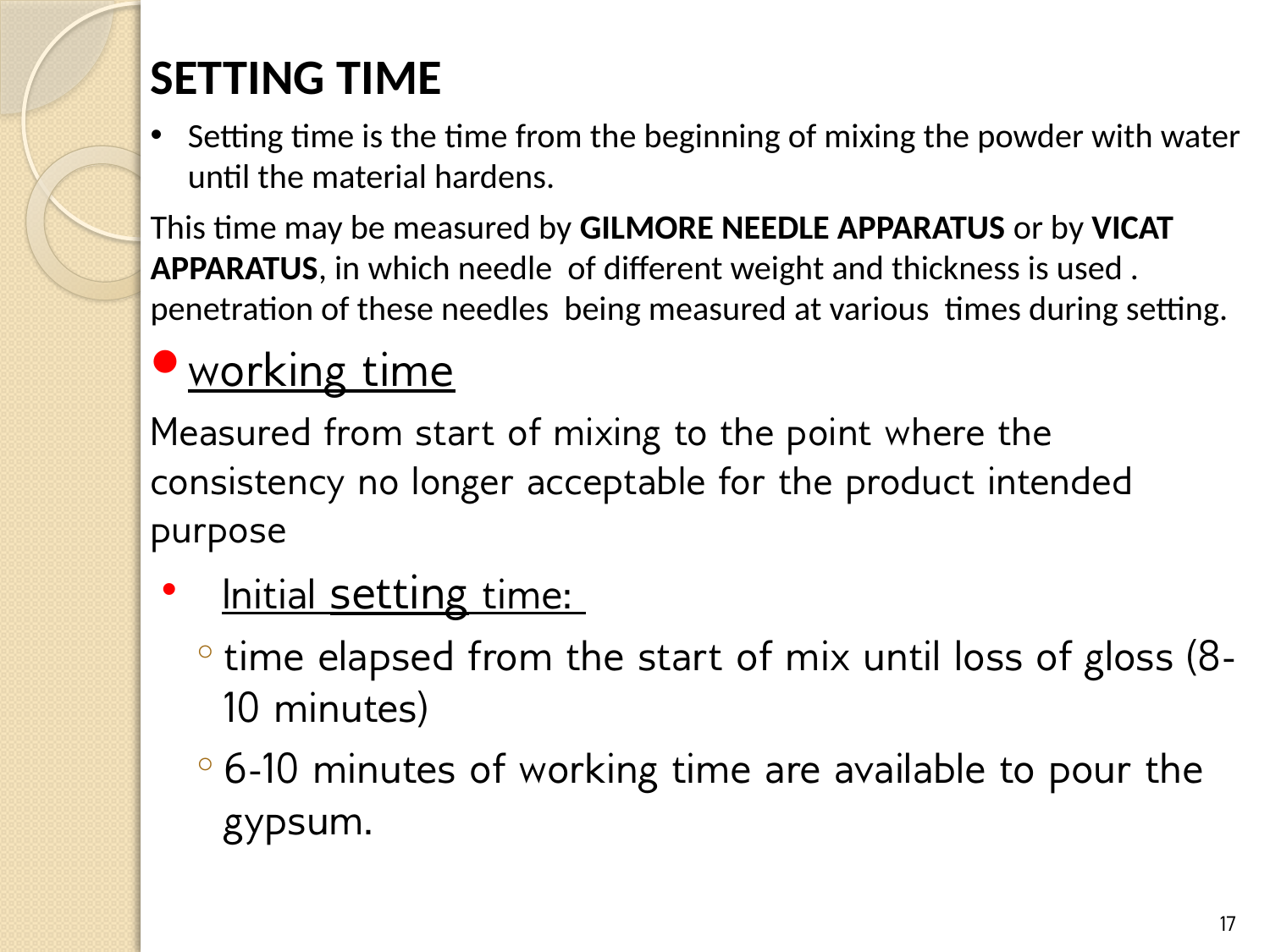

# SETTING TIME
Setting time is the time from the beginning of mixing the powder with water until the material hardens.
This time may be measured by GILMORE NEEDLE APPARATUS or by VICAT APPARATUS, in which needle  of different weight and thickness is used . penetration of these needles  being measured at various  times during setting.
working time
Measured from start of mixing to the point where the consistency no longer acceptable for the product intended purpose
Initial setting time:
time elapsed from the start of mix until loss of gloss (8-10 minutes)
6-10 minutes of working time are available to pour the gypsum.

17